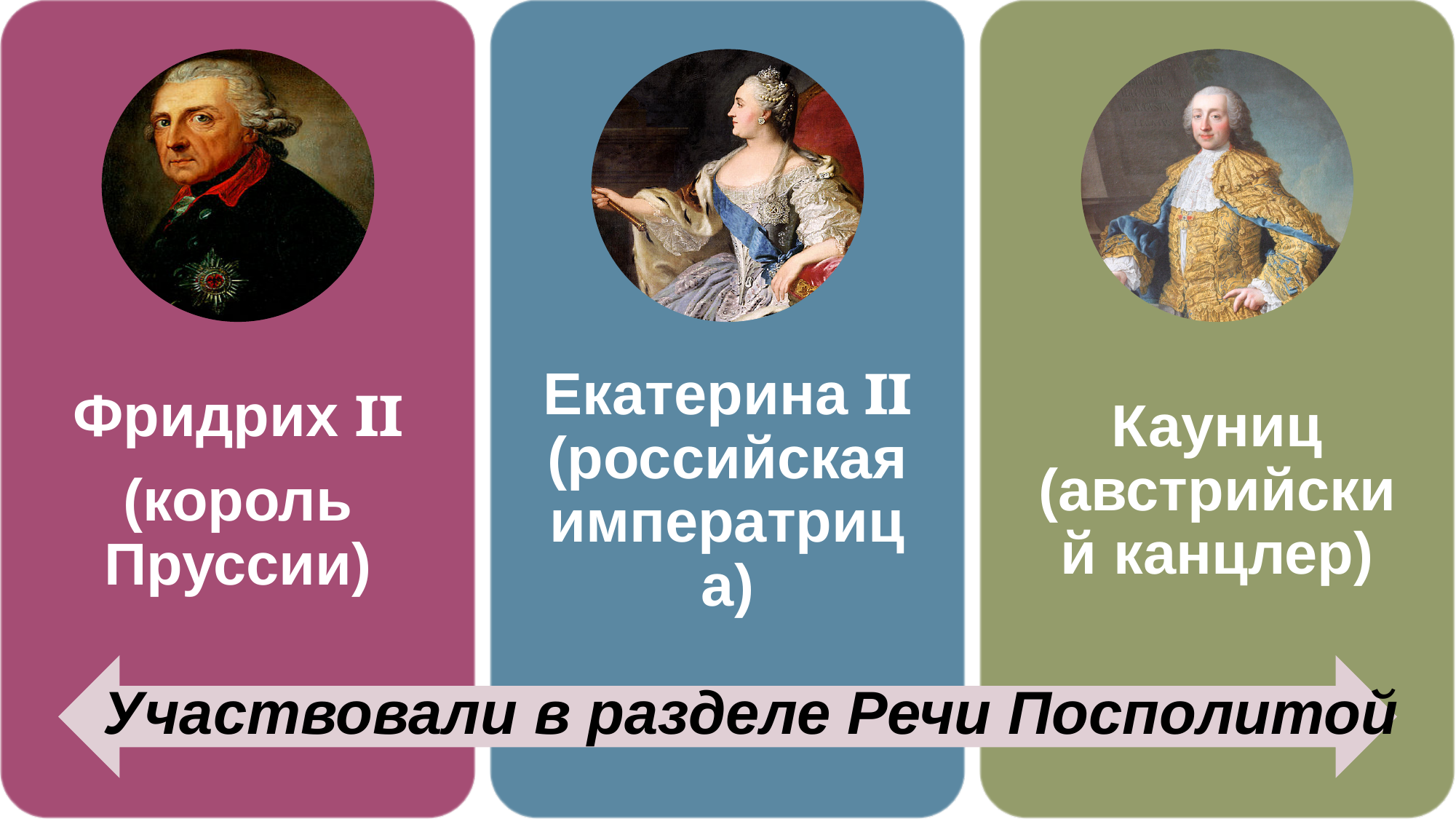

Фридрих II
(король Пруссии)
Екатерина II (российская императрица)
Кауниц (австрийский канцлер)
Участвовали в разделе Речи Посполитой